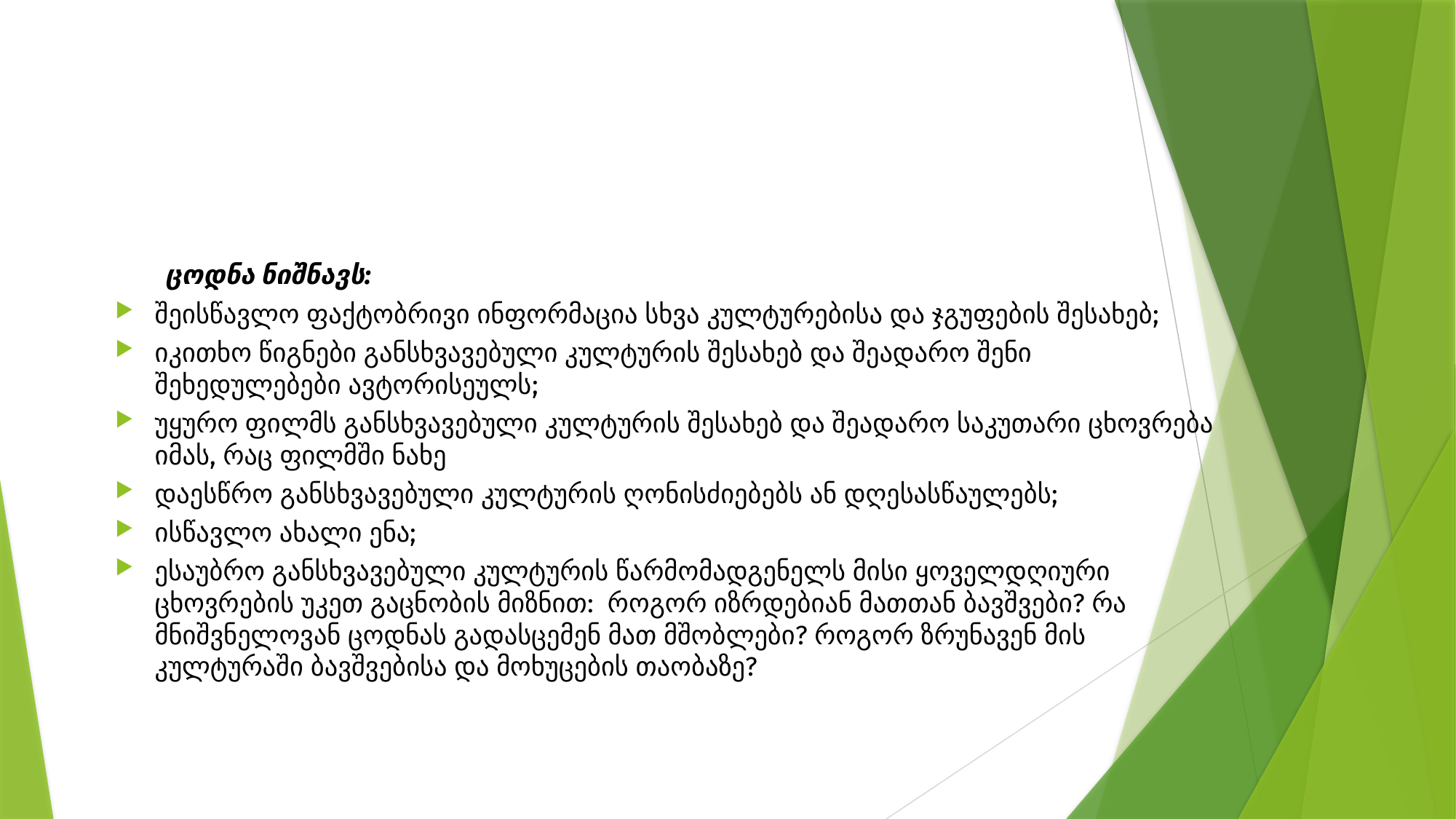

#

	ცოდნა ნიშნავს:
შეისწავლო ფაქტობრივი ინფორმაცია სხვა კულტურებისა და ჯგუფების შესახებ;
იკითხო წიგნები განსხვავებული კულტურის შესახებ და შეადარო შენი შეხედულებები ავტორისეულს;
უყურო ფილმს განსხვავებული კულტურის შესახებ და შეადარო საკუთარი ცხოვრება იმას, რაც ფილმში ნახე
დაესწრო განსხვავებული კულტურის ღონისძიებებს ან დღესასწაულებს;
ისწავლო ახალი ენა;
ესაუბრო განსხვავებული კულტურის წარმომადგენელს მისი ყოველდღიური ცხოვრების უკეთ გაცნობის მიზნით:  როგორ იზრდებიან მათთან ბავშვები? რა მნიშვნელოვან ცოდნას გადასცემენ მათ მშობლები? როგორ ზრუნავენ მის კულტურაში ბავშვებისა და მოხუცების თაობაზე?